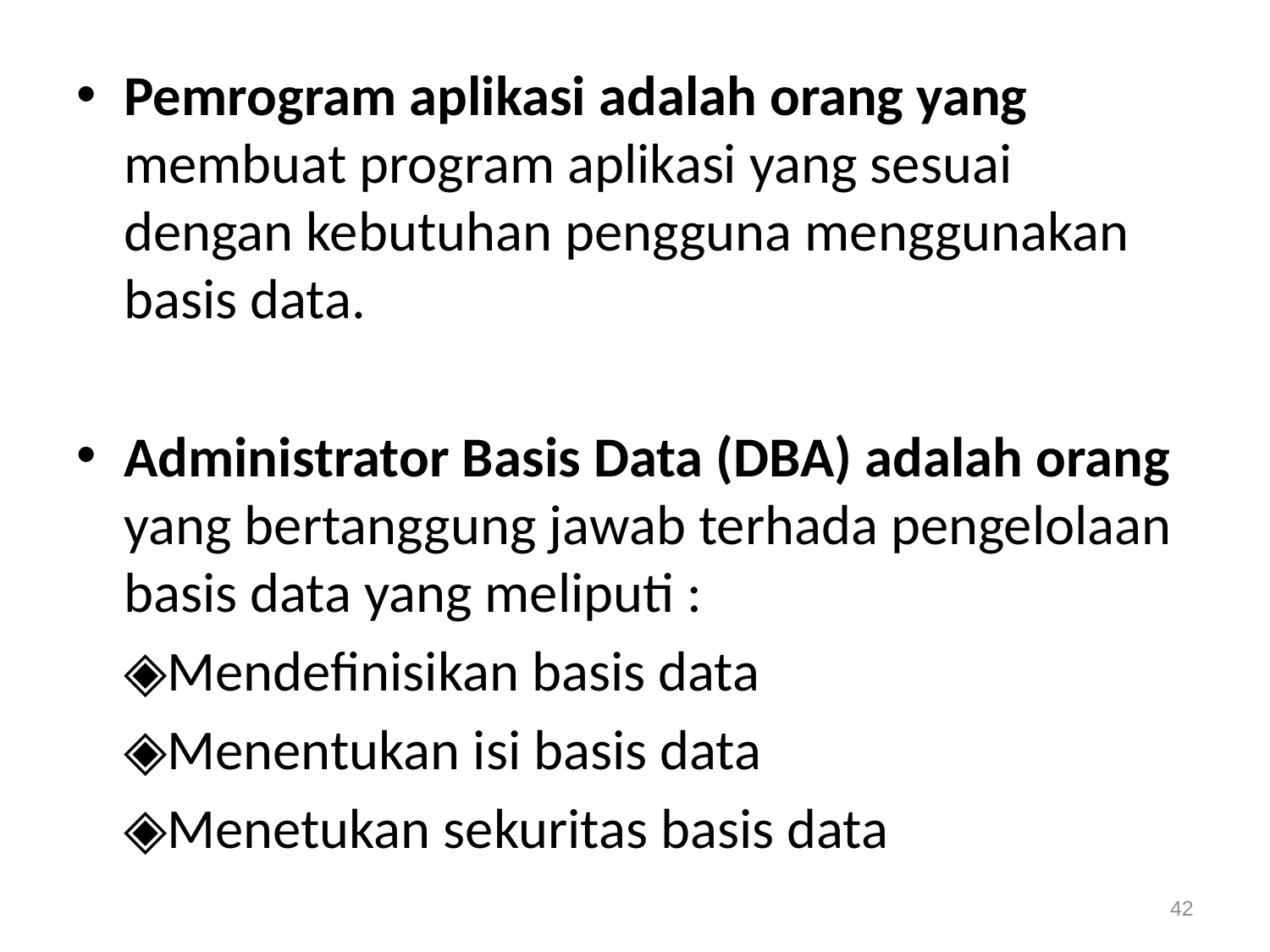

Pemrogram aplikasi adalah orang yang membuat program aplikasi yang sesuai dengan kebutuhan pengguna menggunakan basis data.

Administrator Basis Data (DBA) adalah orang yang bertanggung jawab terhada pengelolaan basis data yang meliputi :
	◈Mendefinisikan basis data
	◈Menentukan isi basis data
	◈Menetukan sekuritas basis data
42